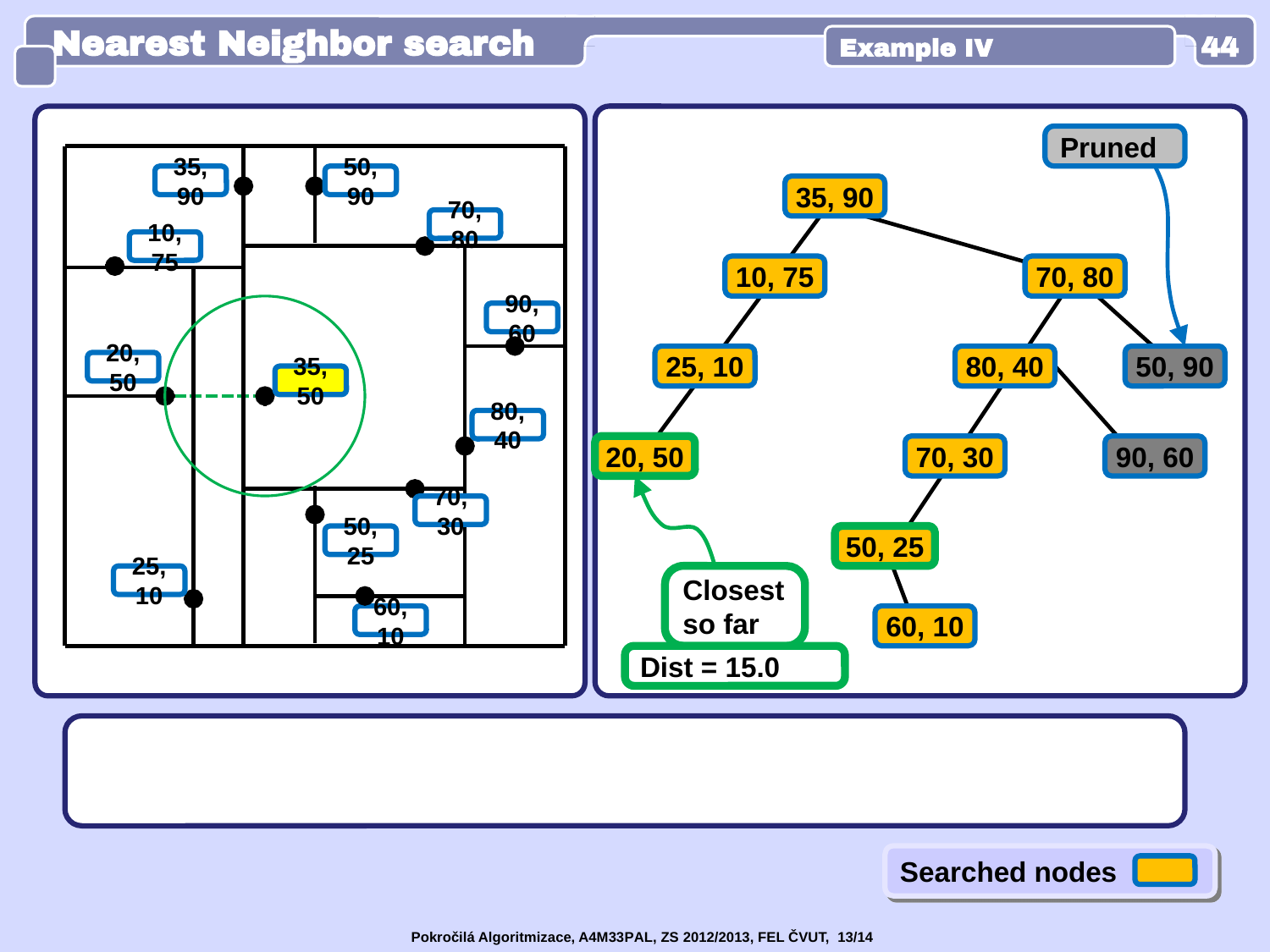

Nearest Neighbor search

Example IV
44

Pruned
35, 90
50, 90
35, 90
70, 80
10, 75

10, 75
70, 80

90, 60
25, 10
80, 40
50, 90
20, 50
35, 50
80, 40
20, 50
70, 30
90, 60

70, 30
50, 25
50, 25
25, 10
Closest
so far
60, 10
60, 10
Dist = 15.0

Searched nodes

Pokročilá Algoritmizace, A4M33PAL, ZS 2012/2013, FEL ČVUT,  13/14